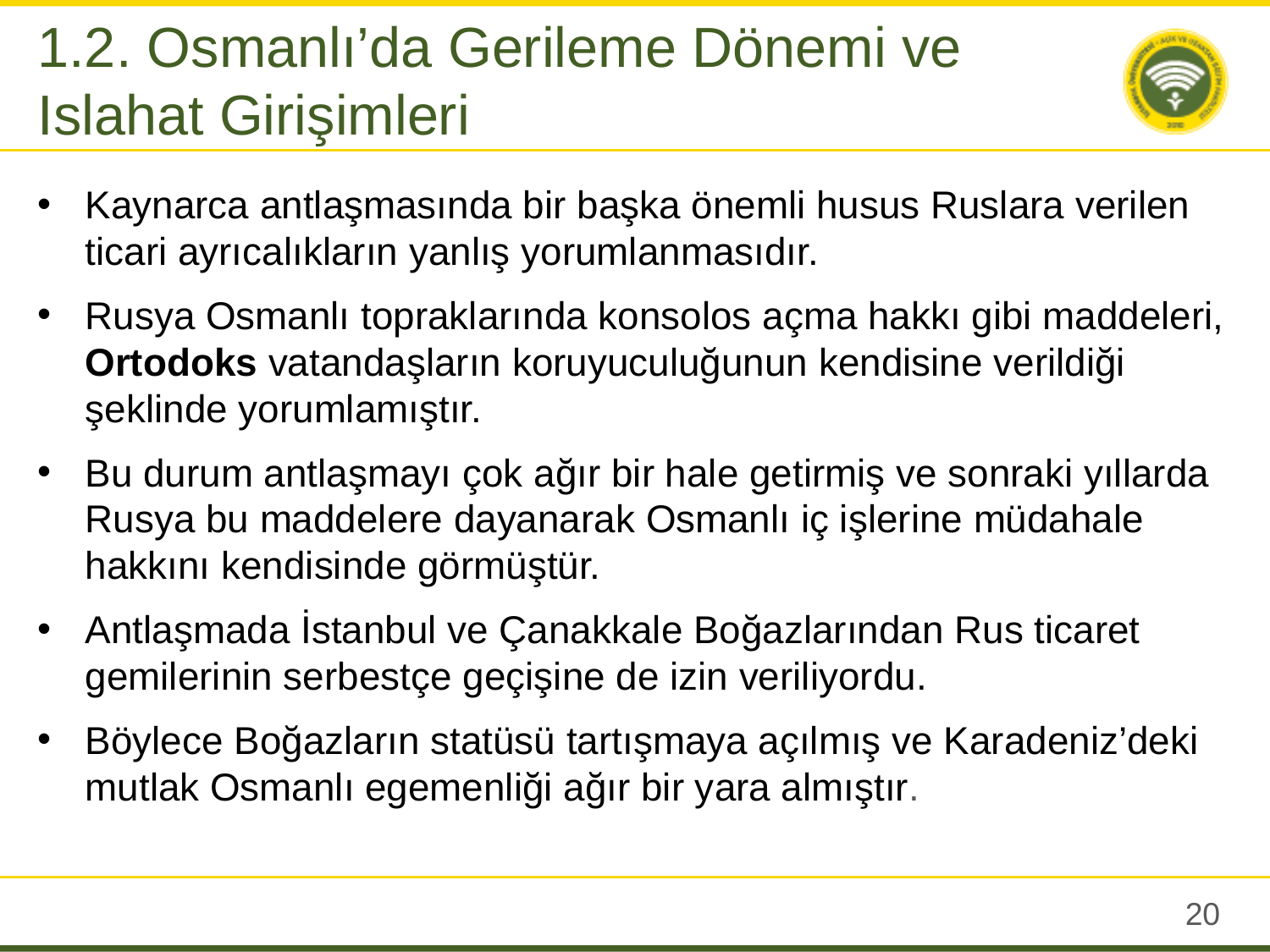

1.2. Osmanlı’da Gerileme Dönemi ve Islahat Girişimleri
Kaynarca antlaşmasında bir başka önemli husus Ruslara verilen ticari ayrıcalıkların yanlış yorumlanmasıdır.
Rusya Osmanlı topraklarında konsolos açma hakkı gibi maddeleri, Ortodoks vatandaşların koruyuculuğunun kendisine verildiği şeklinde yorumlamıştır.
Bu durum antlaşmayı çok ağır bir hale getirmiş ve sonraki yıllarda Rusya bu maddelere dayanarak Osmanlı iç işlerine müdahale hakkını kendisinde görmüştür.
Antlaşmada İstanbul ve Çanakkale Boğazlarından Rus ticaret gemilerinin serbestçe geçişine de izin veriliyordu.
Böylece Boğazların statüsü tartışmaya açılmış ve Karadeniz’deki mutlak Osmanlı egemenliği ağır bir yara almıştır.

20